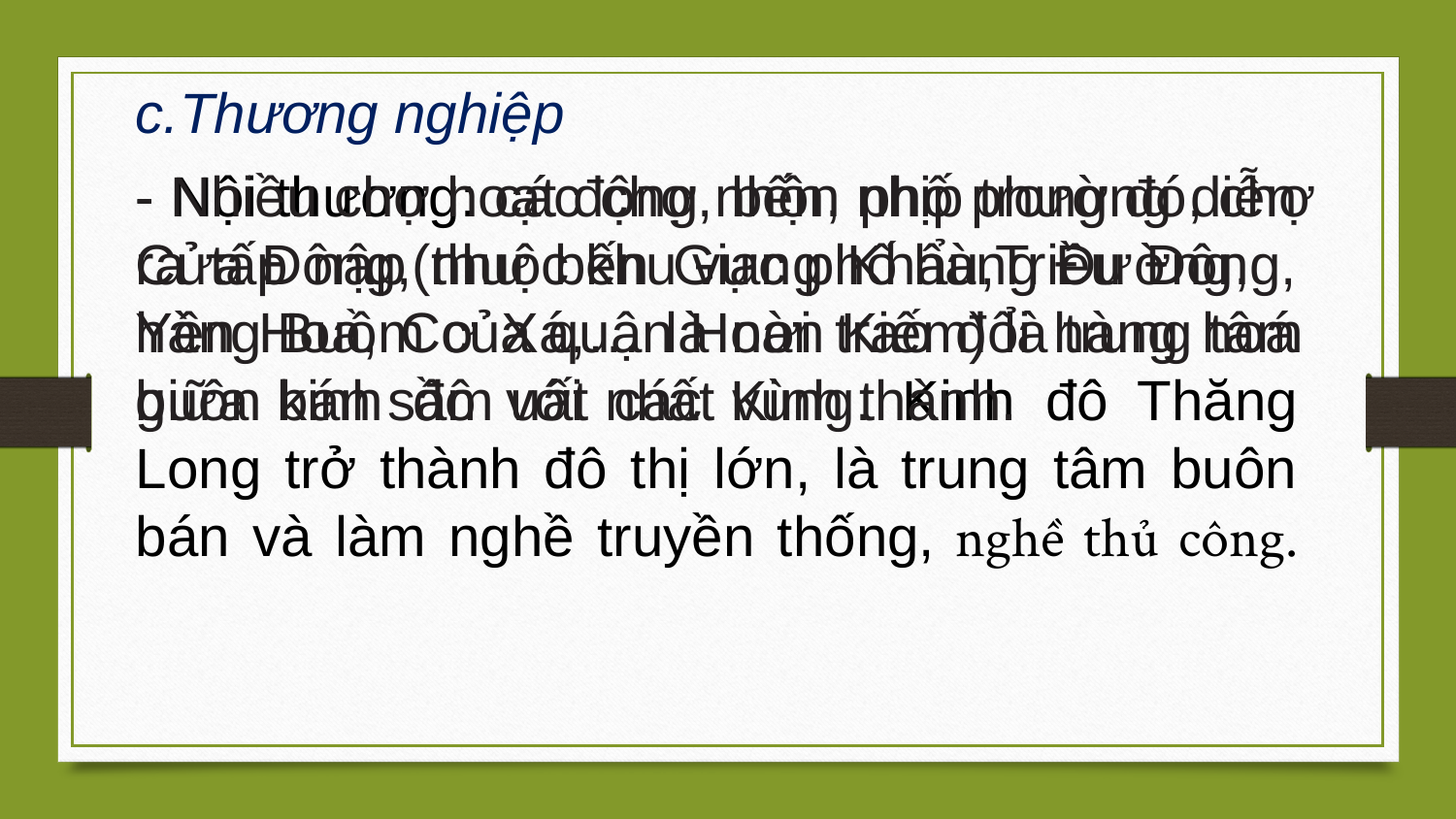

c.Thương nghiệp
- Nội thương: các chợ, bến, phố phường diễn ra tấp nập như bến Giang Khẩu,Triều Đông, Yên Hoa, Cơ Xá,… là nơi trao đổi hàng hoá giữa kinh đô với các vùng. Kinh đô Thăng Long trở thành đô thị lớn, là trung tâm buôn bán và làm nghề truyền thống, nghề thủ công.
- Nhiều chợ hoạt động nhộn nhịp trong đó, chợ Cửa Đông,(thuộc khu vực phố hàng Đường, hàng Buồm của quận Hoàn Kiếm) là trung tâm buôn bán sầm uất nhất Kinh thành.